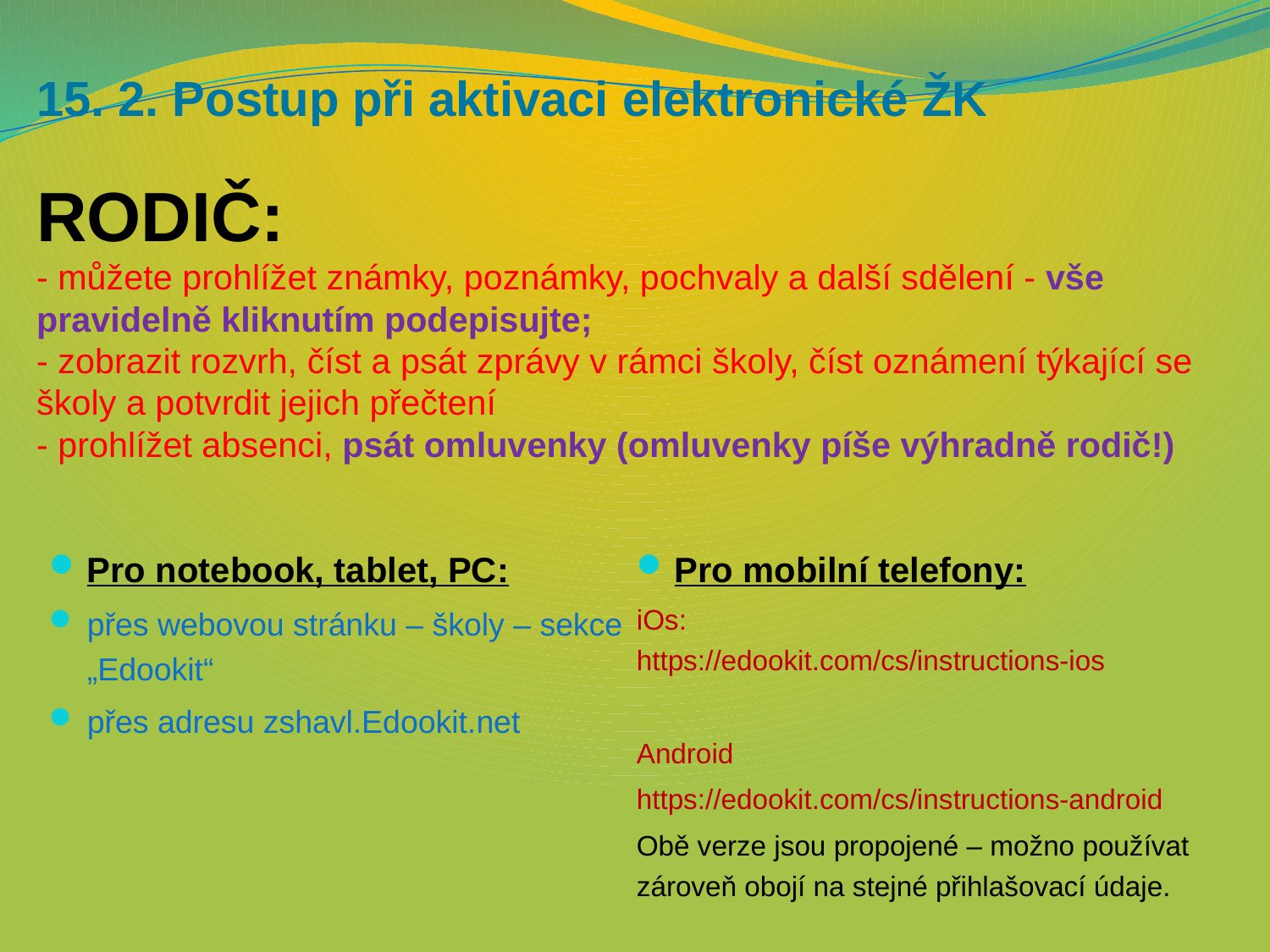

# 15. 2. Postup při aktivaci elektronické ŽK RODIČ: - můžete prohlížet známky, poznámky, pochvaly a další sdělení - vše pravidelně kliknutím podepisujte; - zobrazit rozvrh, číst a psát zprávy v rámci školy, číst oznámení týkající se školy a potvrdit jejich přečtení - prohlížet absenci, psát omluvenky (omluvenky píše výhradně rodič!)
Pro notebook, tablet, PC:
přes webovou stránku – školy – sekce „Edookit“
přes adresu zshavl.Edookit.net

Pro mobilní telefony:
iOs:
https://edookit.com/cs/instructions-ios

Android
https://edookit.com/cs/instructions-android
Obě verze jsou propojené – možno používat zároveň obojí na stejné přihlašovací údaje.